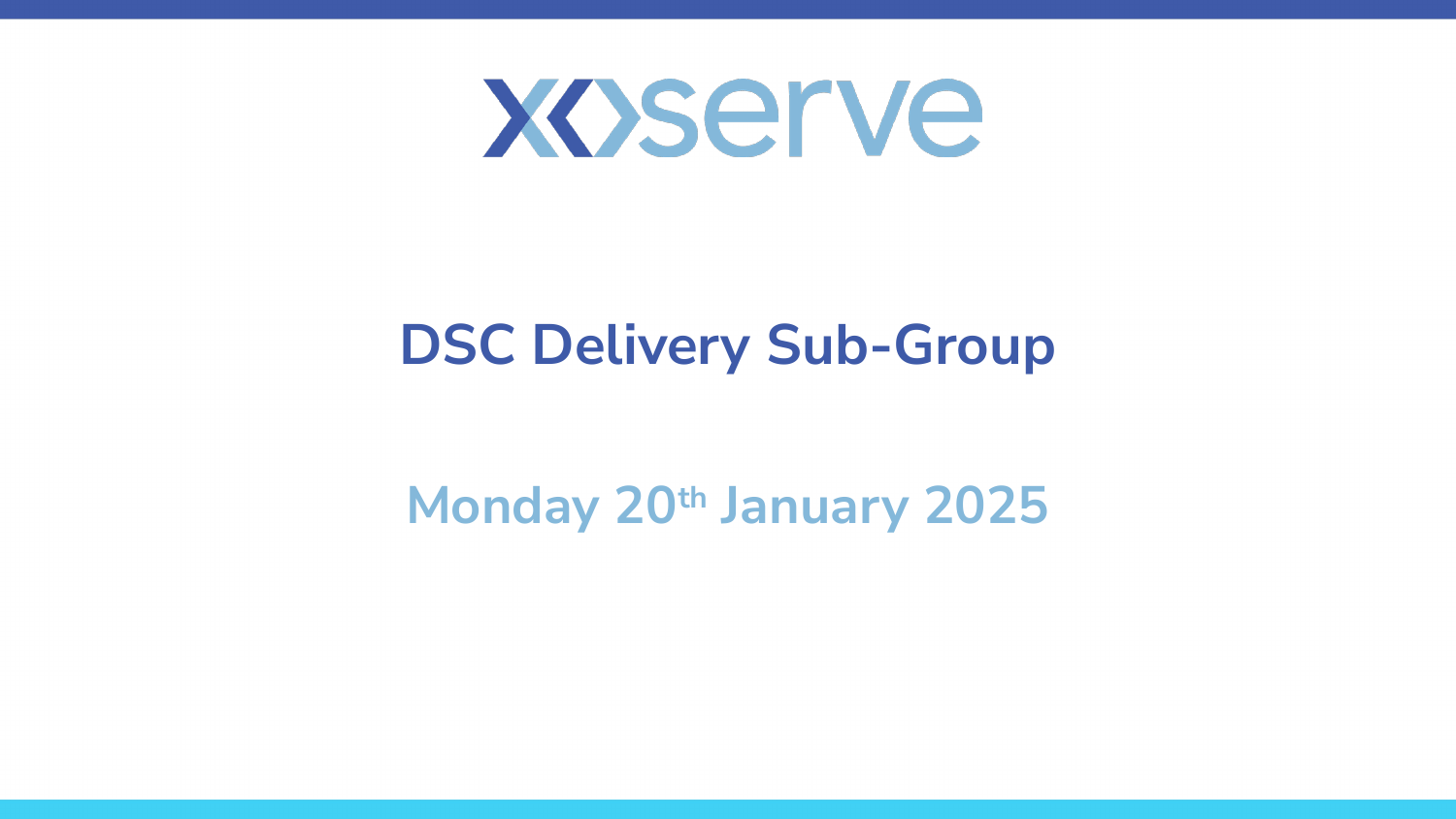

# DSC Delivery Sub-Group
Monday 20th January 2025